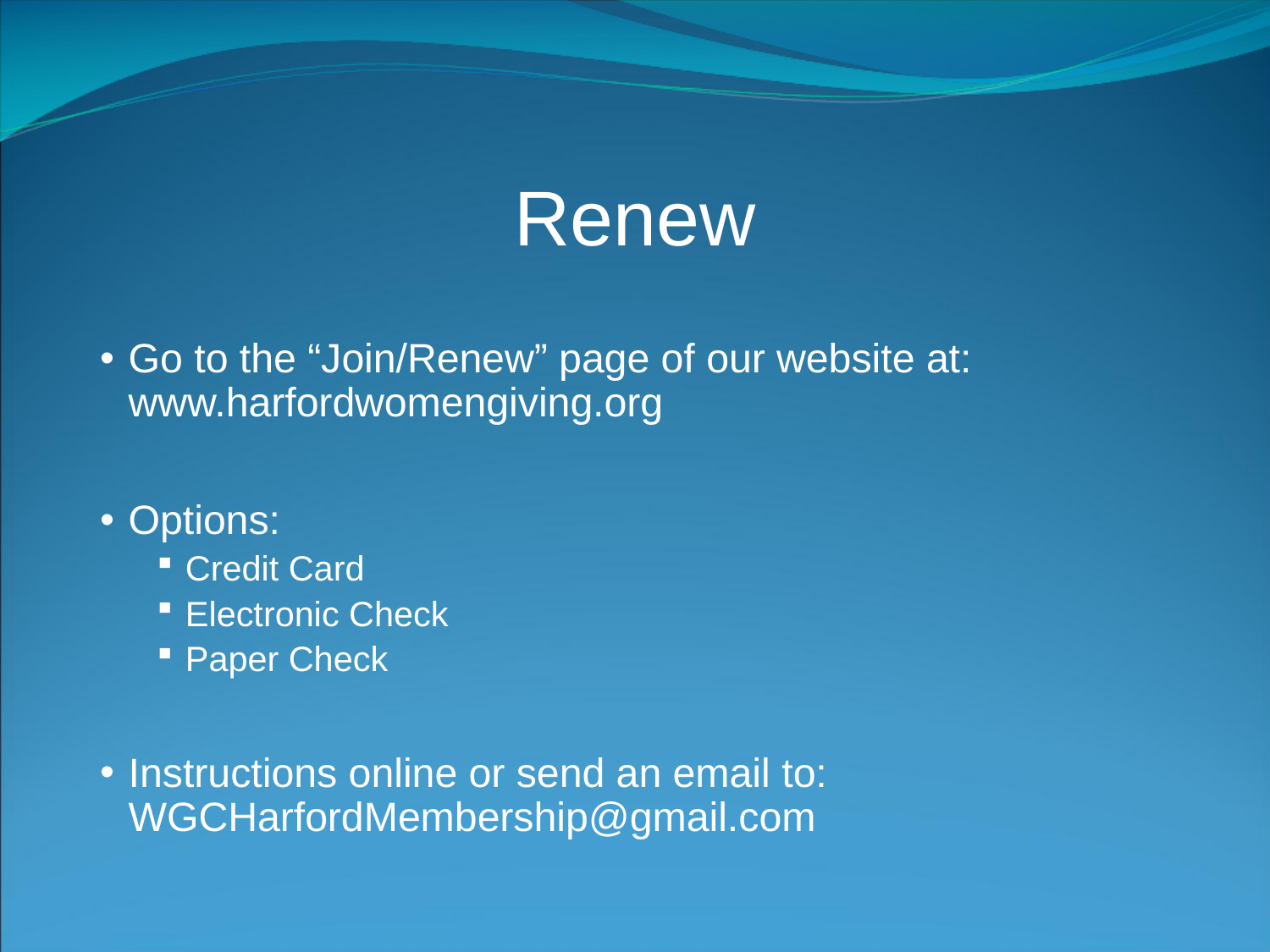

# Renew
Go to the “Join/Renew” page of our website at: www.harfordwomengiving.org

Options:
Credit Card
Electronic Check
Paper Check

Instructions online or send an email to: WGCHarfordMembership@gmail.com